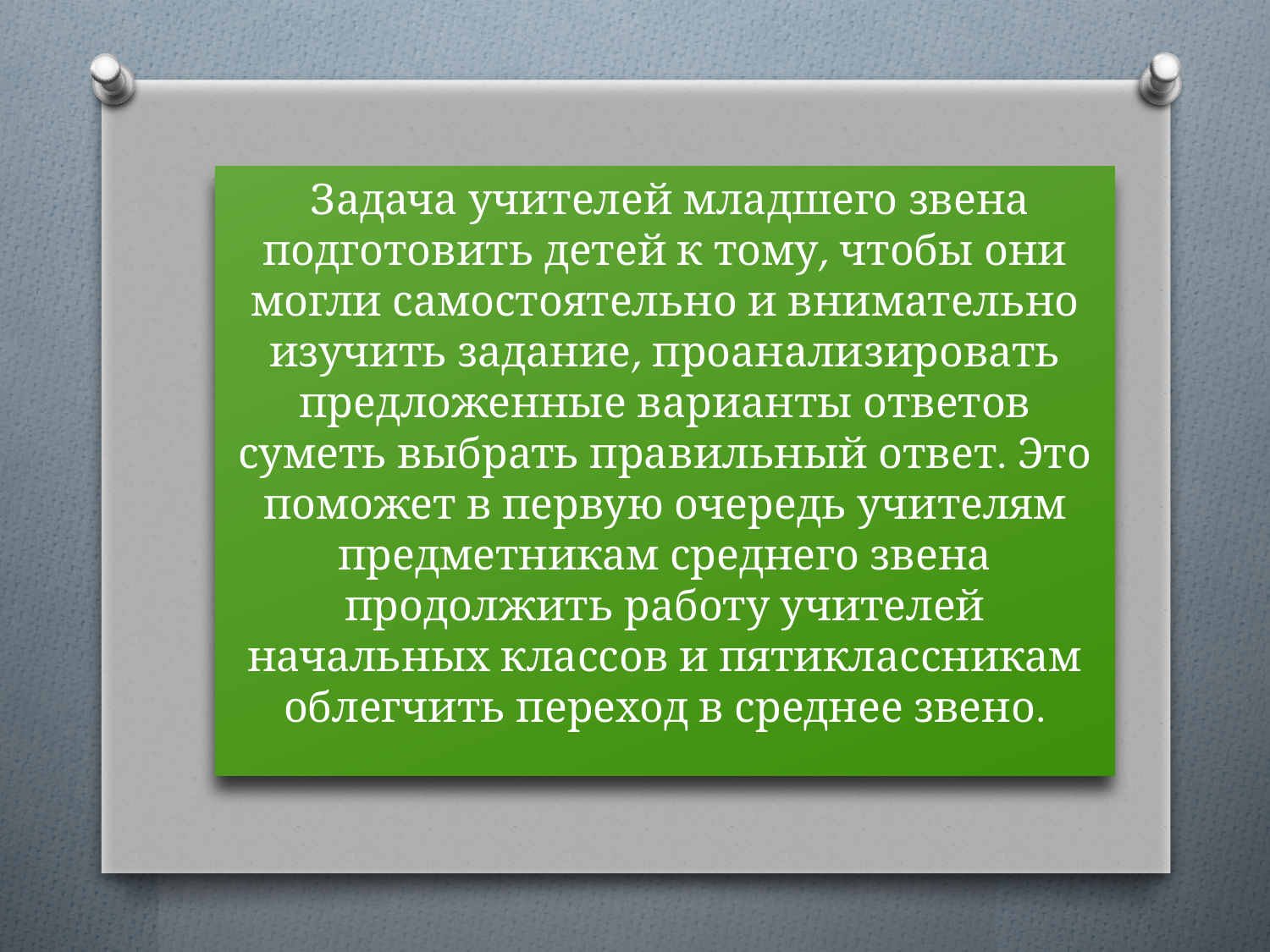

Задача учителей младшего звена подготовить детей к тому, чтобы они могли самостоятельно и внимательно изучить задание, проанализировать предложенные варианты ответов суметь выбрать правильный ответ. Это поможет в первую очередь учителям предметникам среднего звена продолжить работу учителей начальных классов и пятиклассникам облегчить переход в среднее звено.